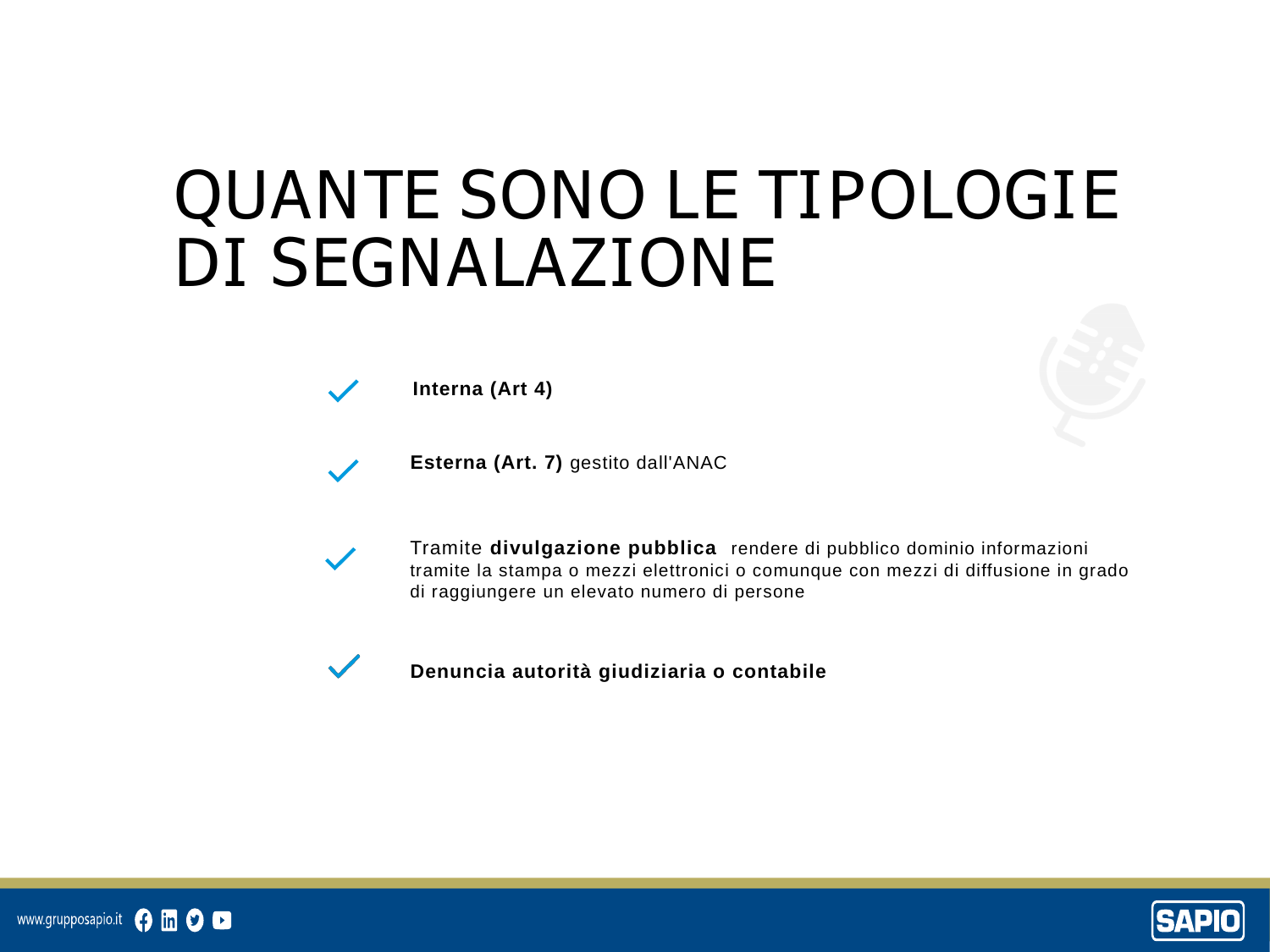

QUANTE SONO LE TIPOLOGIE DI SEGNALAZIONE

Interna (Art 4)

Esterna (Art. 7) gestito dall'ANAC

Tramite divulgazione pubblica  rendere di pubblico dominio informazioni tramite la stampa o mezzi elettronici o comunque con mezzi di diffusione in grado di raggiungere un elevato numero di persone

Denuncia autorità giudiziaria o contabile